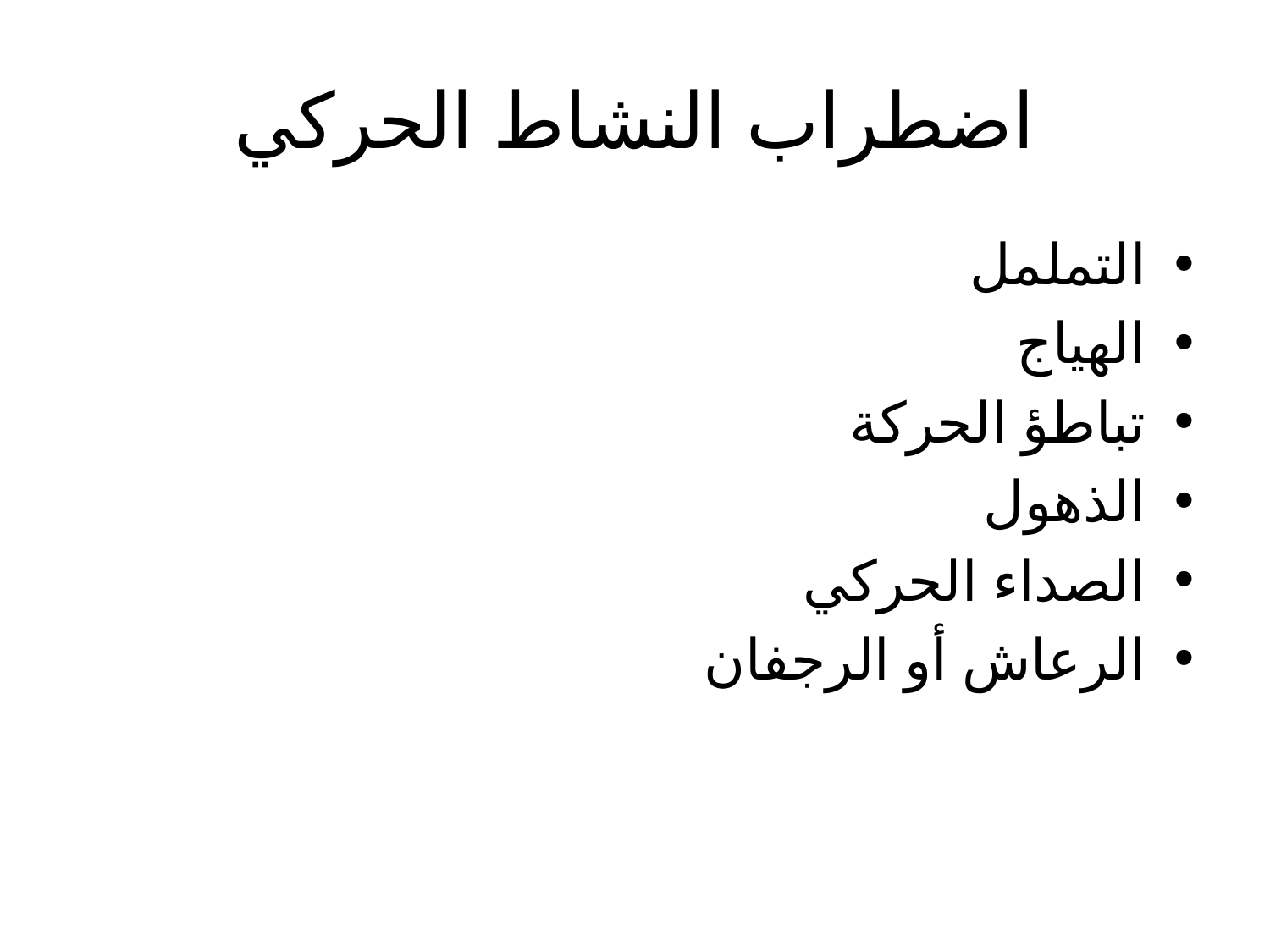

# اضطراب النشاط الحركي
التململ
الهياج
تباطؤ الحركة
الذهول
الصداء الحركي
الرعاش أو الرجفان